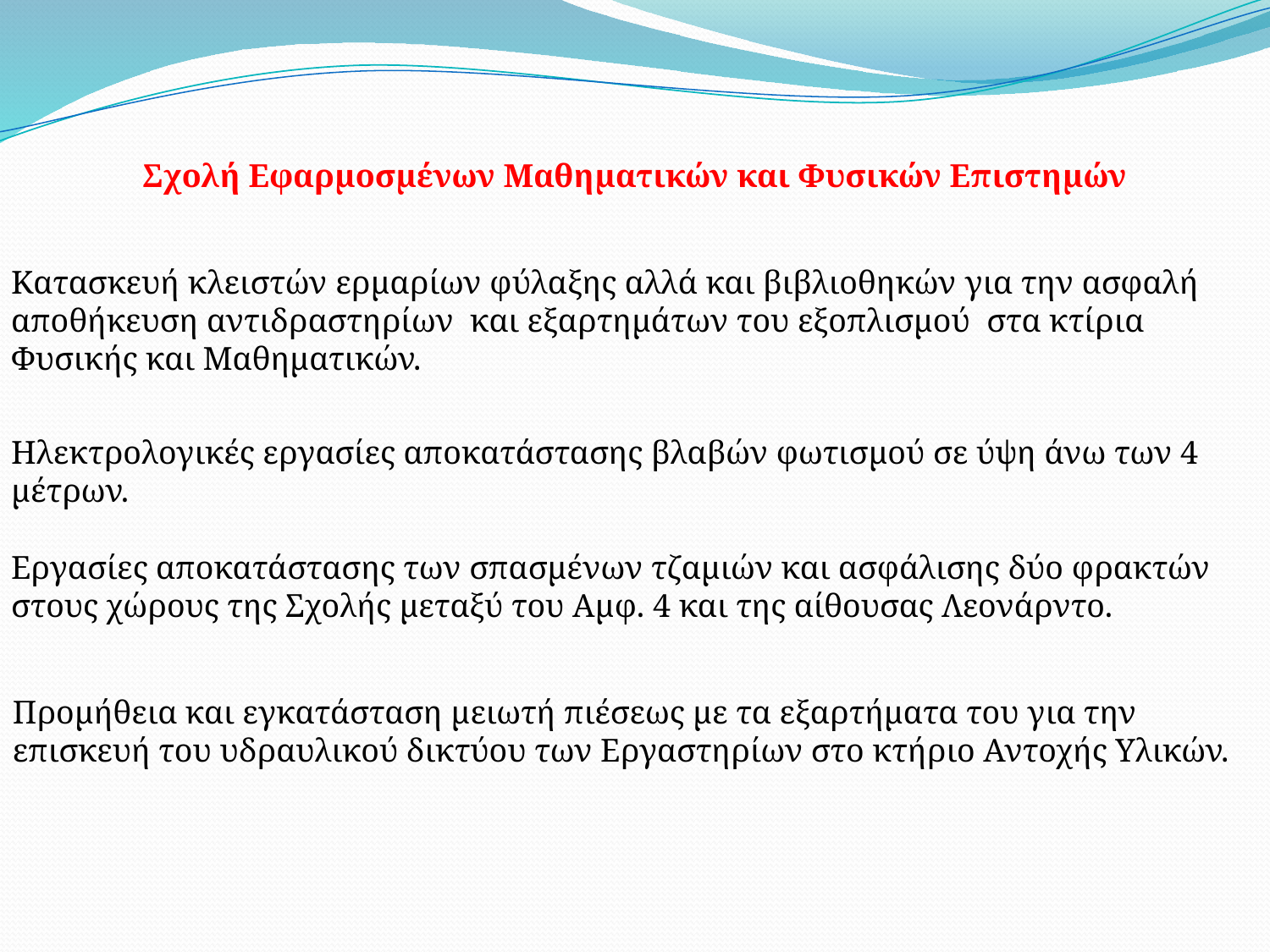

Σχολή Εφαρμοσμένων Μαθηματικών και Φυσικών Επιστημών
Κατασκευή κλειστών ερμαρίων φύλαξης αλλά και βιβλιοθηκών για την ασφαλή αποθήκευση αντιδραστηρίων  και εξαρτημάτων του εξοπλισμού  στα κτίρια Φυσικής και Μαθηματικών.
Ηλεκτρολογικές εργασίες αποκατάστασης βλαβών φωτισμού σε ύψη άνω των 4 μέτρων.
Εργασίες αποκατάστασης των σπασμένων τζαμιών και ασφάλισης δύο φρακτών στους χώρους της Σχολής μεταξύ του Αμφ. 4 και της αίθουσας Λεονάρντο.
Προμήθεια και εγκατάσταση μειωτή πιέσεως με τα εξαρτήματα του για την επισκευή του υδραυλικού δικτύου των Εργαστηρίων στο κτήριο Αντοχής Υλικών.